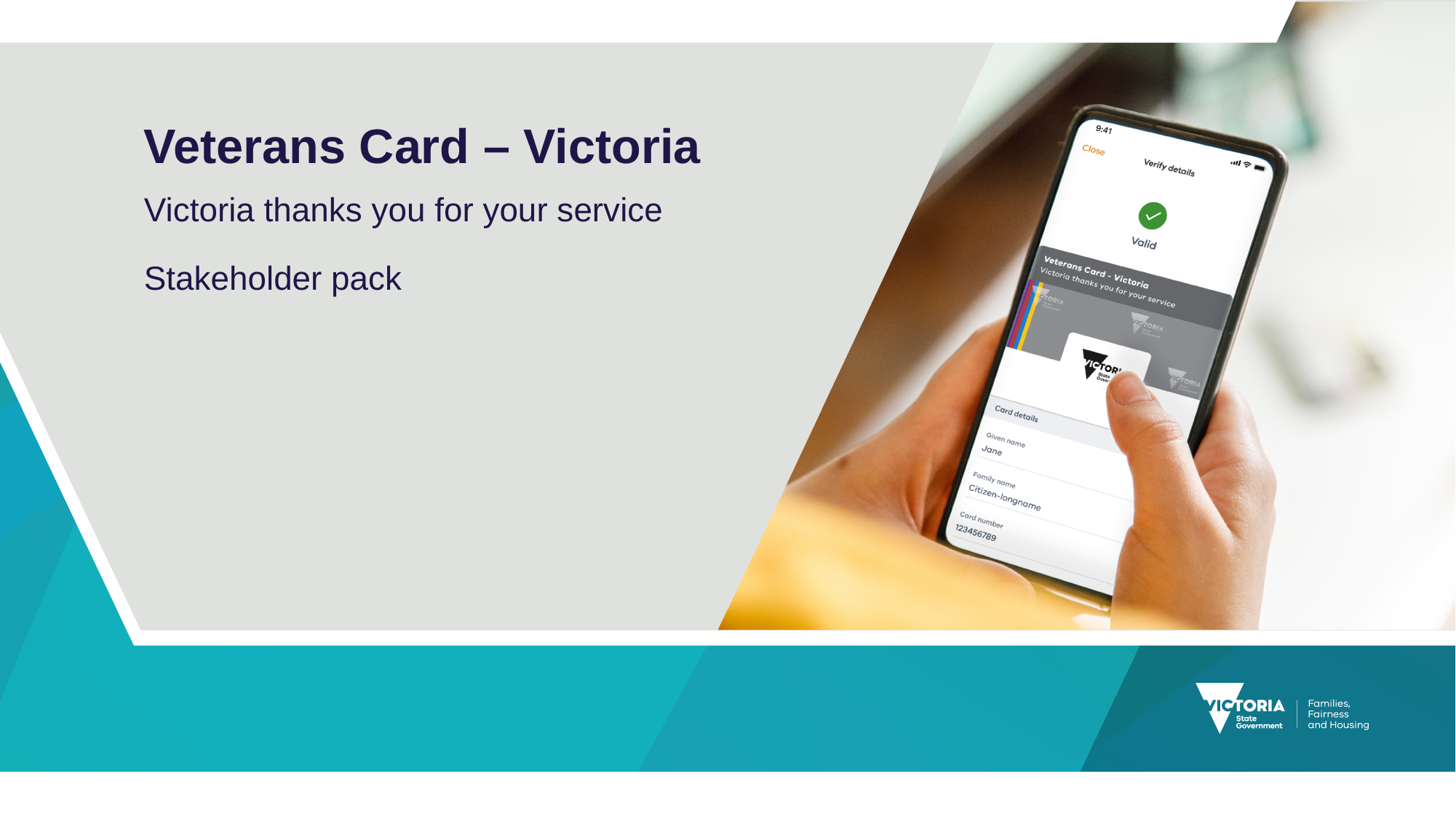

# Veterans Card – Victoria
Victoria thanks you for your service
Stakeholder pack